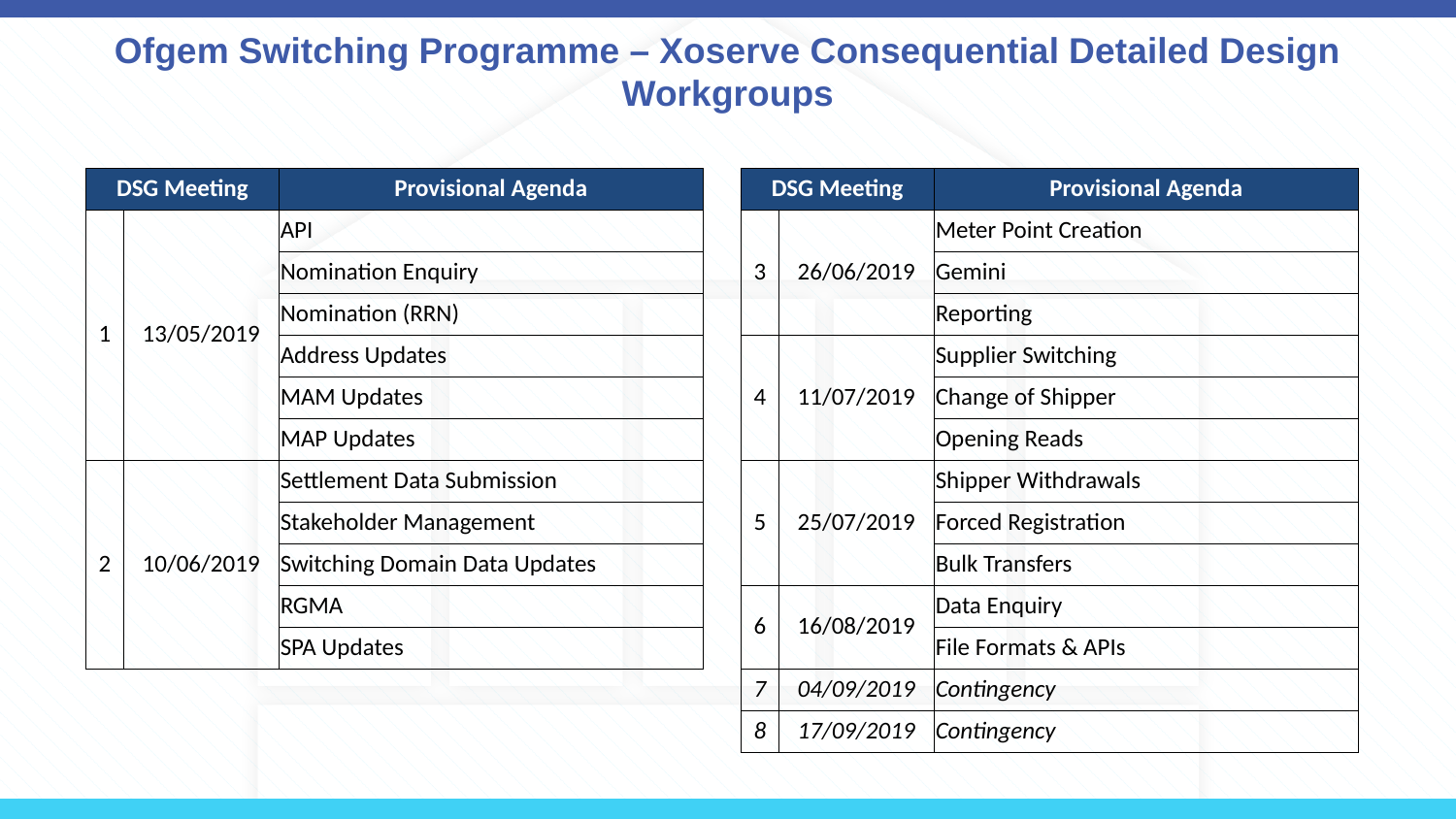

# Ofgem Switching Programme – Xoserve Consequential Detailed Design Workgroups
| DSG Meeting |  | Provisional Agenda |  | DSG Meeting |  | Provisional Agenda |
| --- | --- | --- | --- | --- | --- | --- |
| 1 | 13/05/2019 | API |  | 3 | 26/06/2019 | Meter Point Creation |
|  |  | Nomination Enquiry |  |  |  | Gemini |
|  |  | Nomination (RRN) |  |  |  | Reporting |
|  |  | Address Updates |  | 4 | 11/07/2019 | Supplier Switching |
|  |  | MAM Updates |  |  |  | Change of Shipper |
|  |  | MAP Updates |  |  |  | Opening Reads |
| 2 | 10/06/2019 | Settlement Data Submission |  | 5 | 25/07/2019 | Shipper Withdrawals |
|  |  | Stakeholder Management |  |  |  | Forced Registration |
|  |  | Switching Domain Data Updates |  |  |  | Bulk Transfers |
|  |  | RGMA |  | 6 | 16/08/2019 | Data Enquiry |
|  |  | SPA Updates |  |  |  | File Formats & APIs |
|  |  |  |  | 7 | 04/09/2019 | Contingency |
|  |  |  |  | 8 | 17/09/2019 | Contingency |